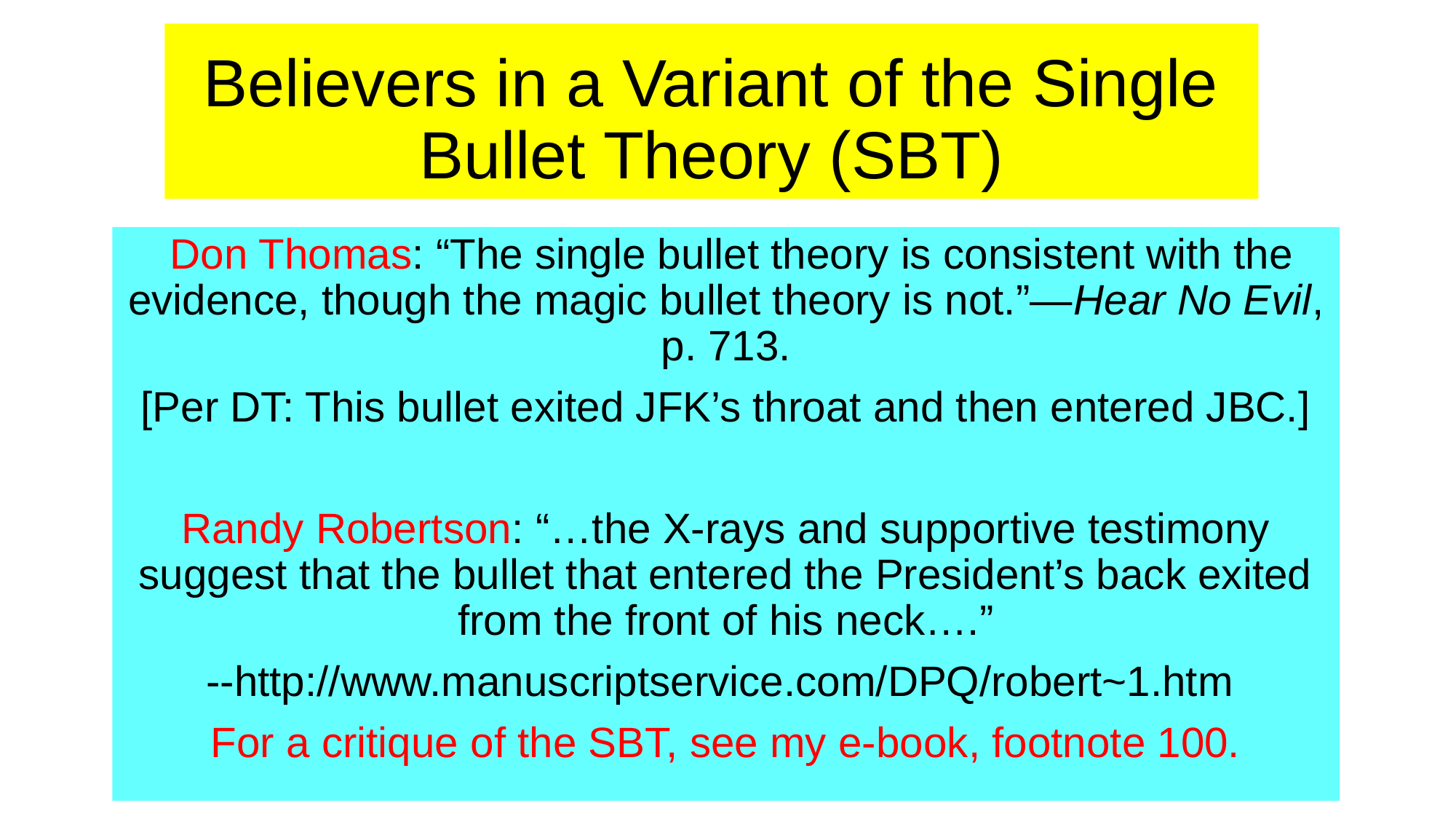

# Believers in a Variant of the Single Bullet Theory (SBT)
 Don Thomas: “The single bullet theory is consistent with the evidence, though the magic bullet theory is not.”—Hear No Evil, p. 713.
[Per DT: This bullet exited JFK’s throat and then entered JBC.]

Randy Robertson: “…the X-rays and supportive testimony suggest that the bullet that entered the President’s back exited from the front of his neck….”
--http://www.manuscriptservice.com/DPQ/robert~1.htm
For a critique of the SBT, see my e-book, footnote 100.